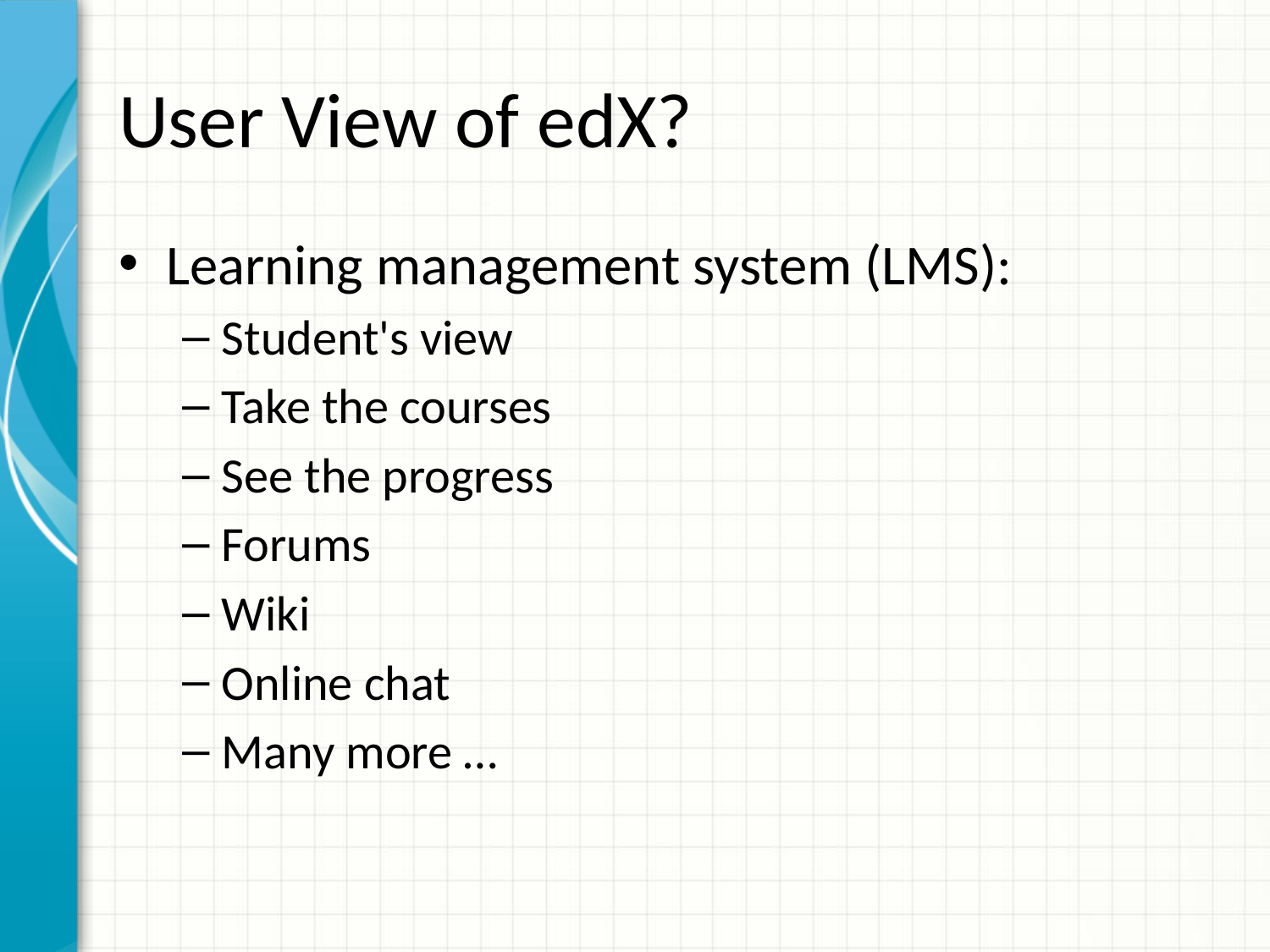

# User View of edX?
Learning management system (LMS):
Student's view
Take the courses
See the progress
Forums
Wiki
Online chat
Many more …